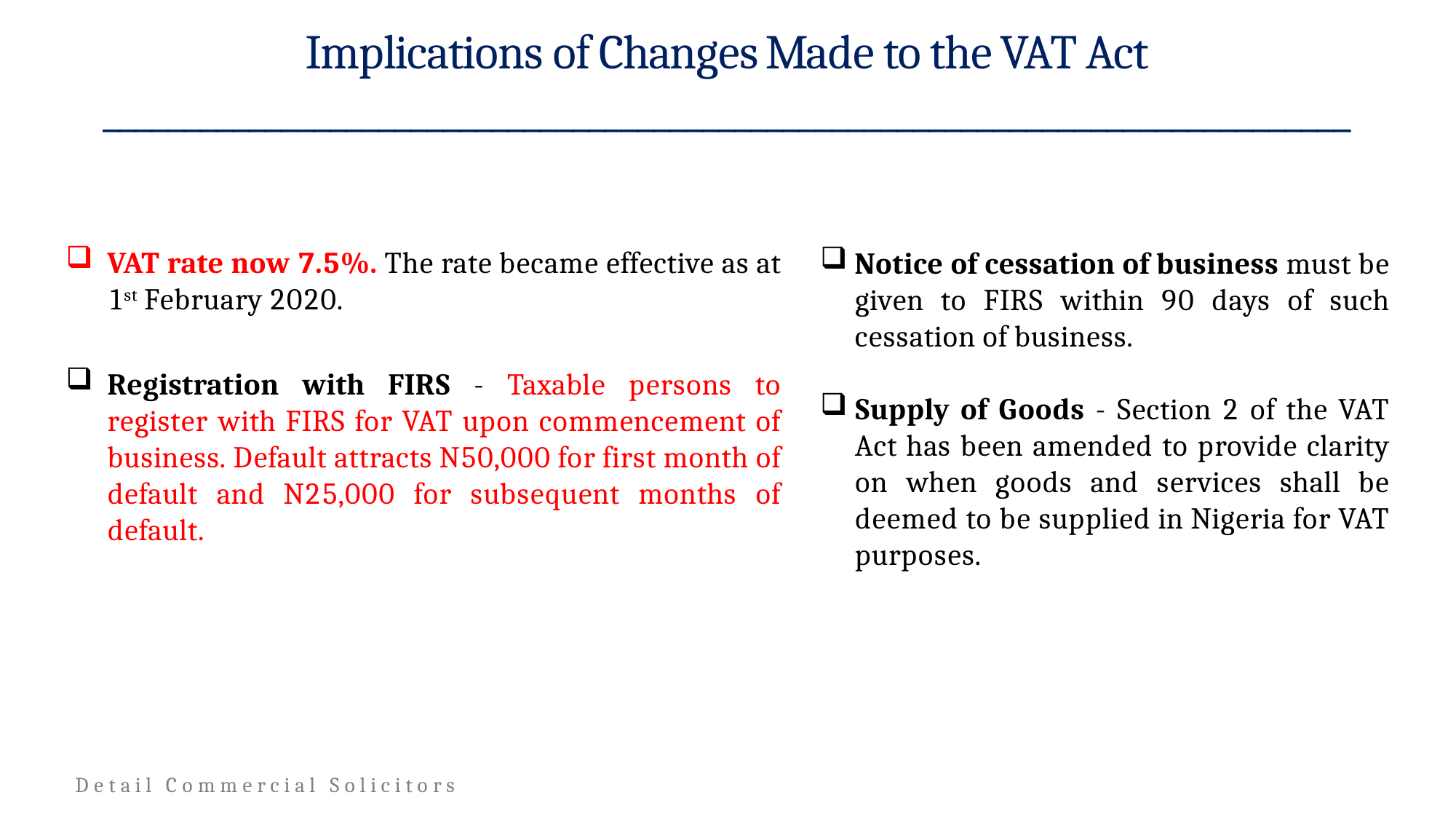

# Implications of Changes Made to the VAT Act _____________________________________________________________________________

VAT rate now 7.5%. The rate became effective as at 1st February 2020.

Registration with FIRS - Taxable persons to register with FIRS for VAT upon commencement of business. Default attracts N50,000 for first month of default and N25,000 for subsequent months of default.

Notice of cessation of business must be given to FIRS within 90 days of such cessation of business.

Supply of Goods - Section 2 of the VAT Act has been amended to provide clarity on when goods and services shall be deemed to be supplied in Nigeria for VAT purposes.

8
Detail Commercial Solicitors